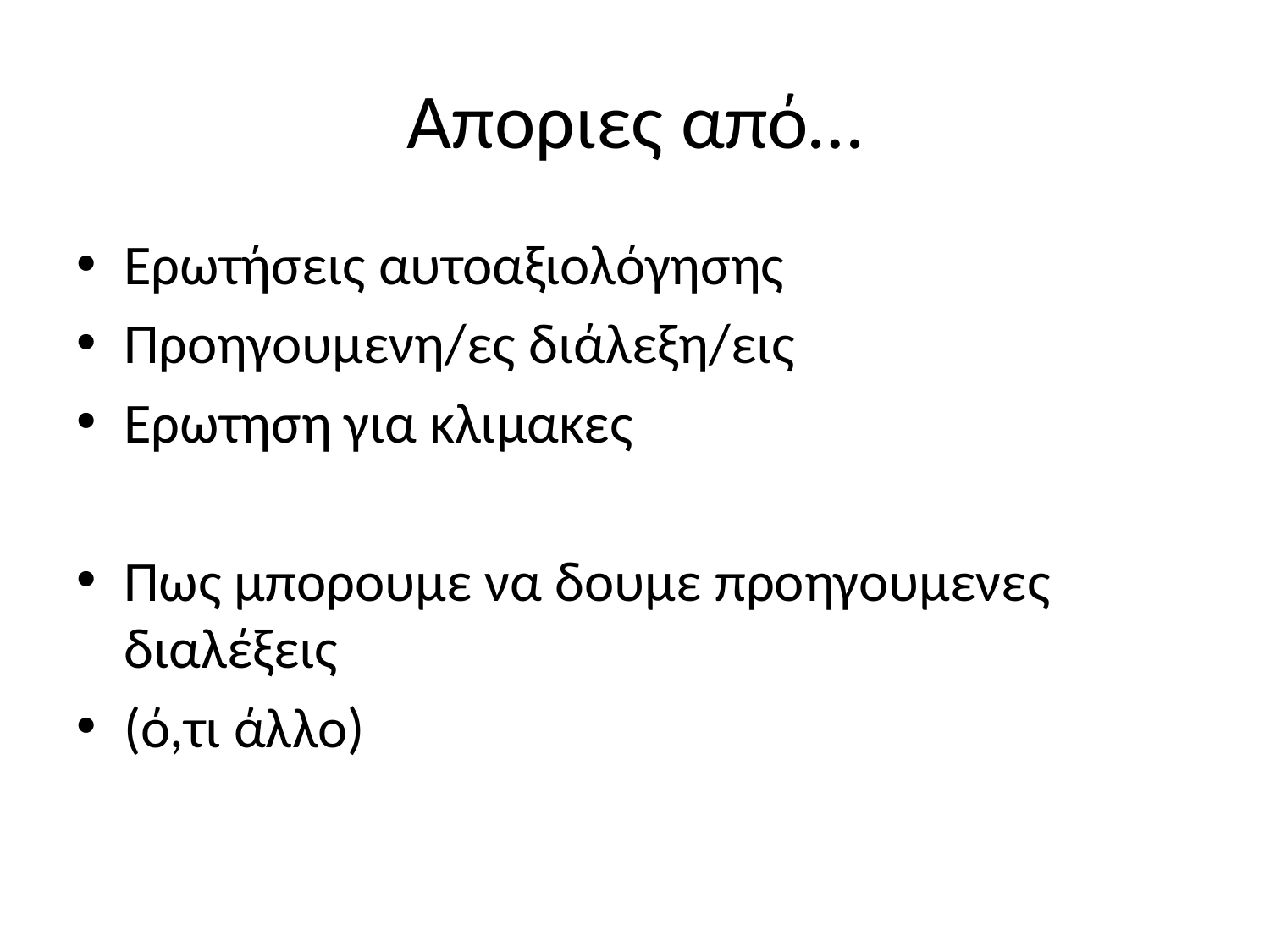

# Αποριες από…
Ερωτήσεις αυτοαξιολόγησης
Προηγουμενη/ες διάλεξη/εις
Ερωτηση για κλιμακες

Πως μπορουμε να δουμε προηγουμενες διαλέξεις
(ό,τι άλλο)